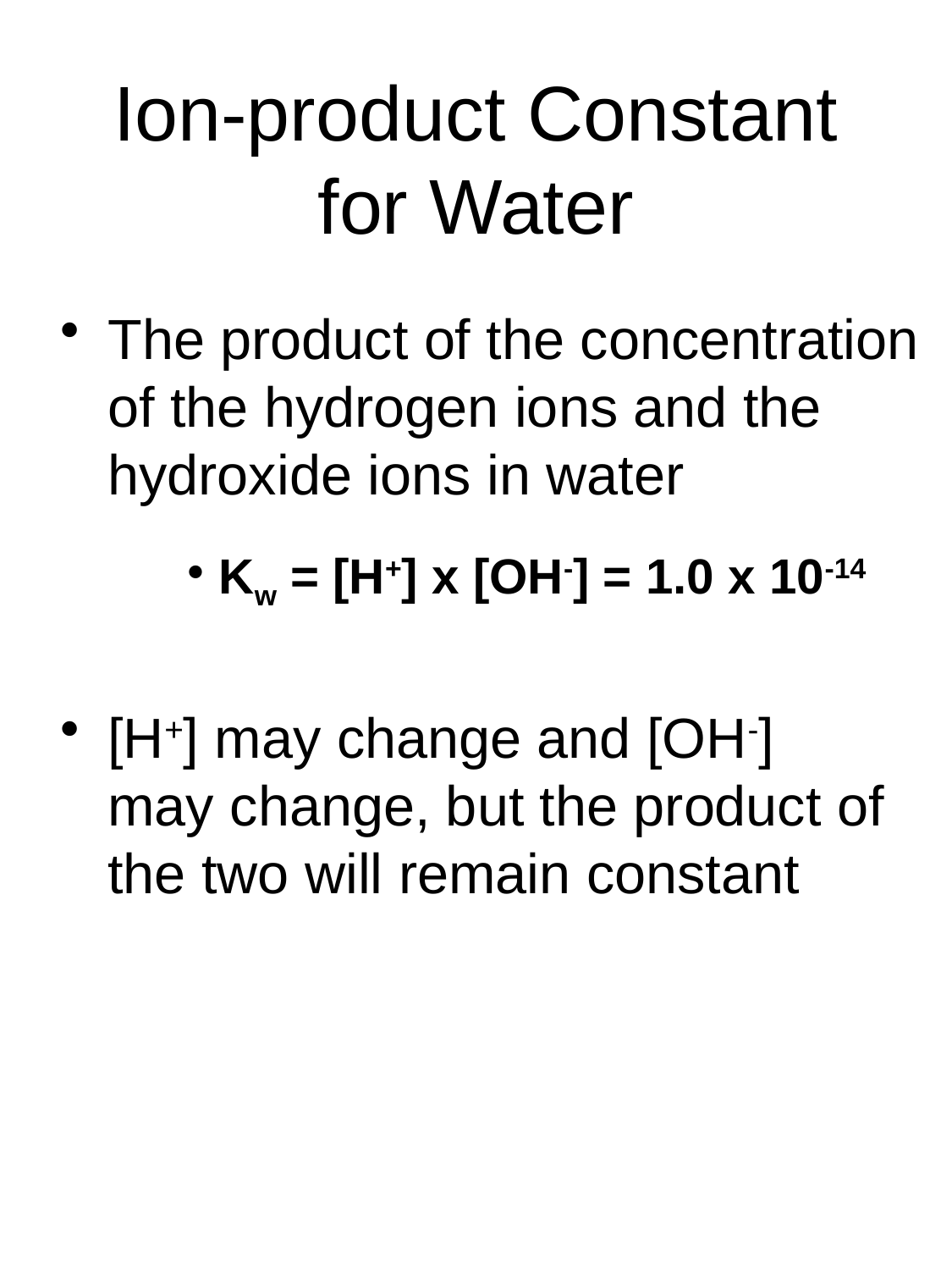

# Ion-product Constant for Water
The product of the concentration of the hydrogen ions and the hydroxide ions in water
Kw = [H+] x [OH-] = 1.0 x 10-14

[H+] may change and [OH-]  may change, but the product of the two will remain constant